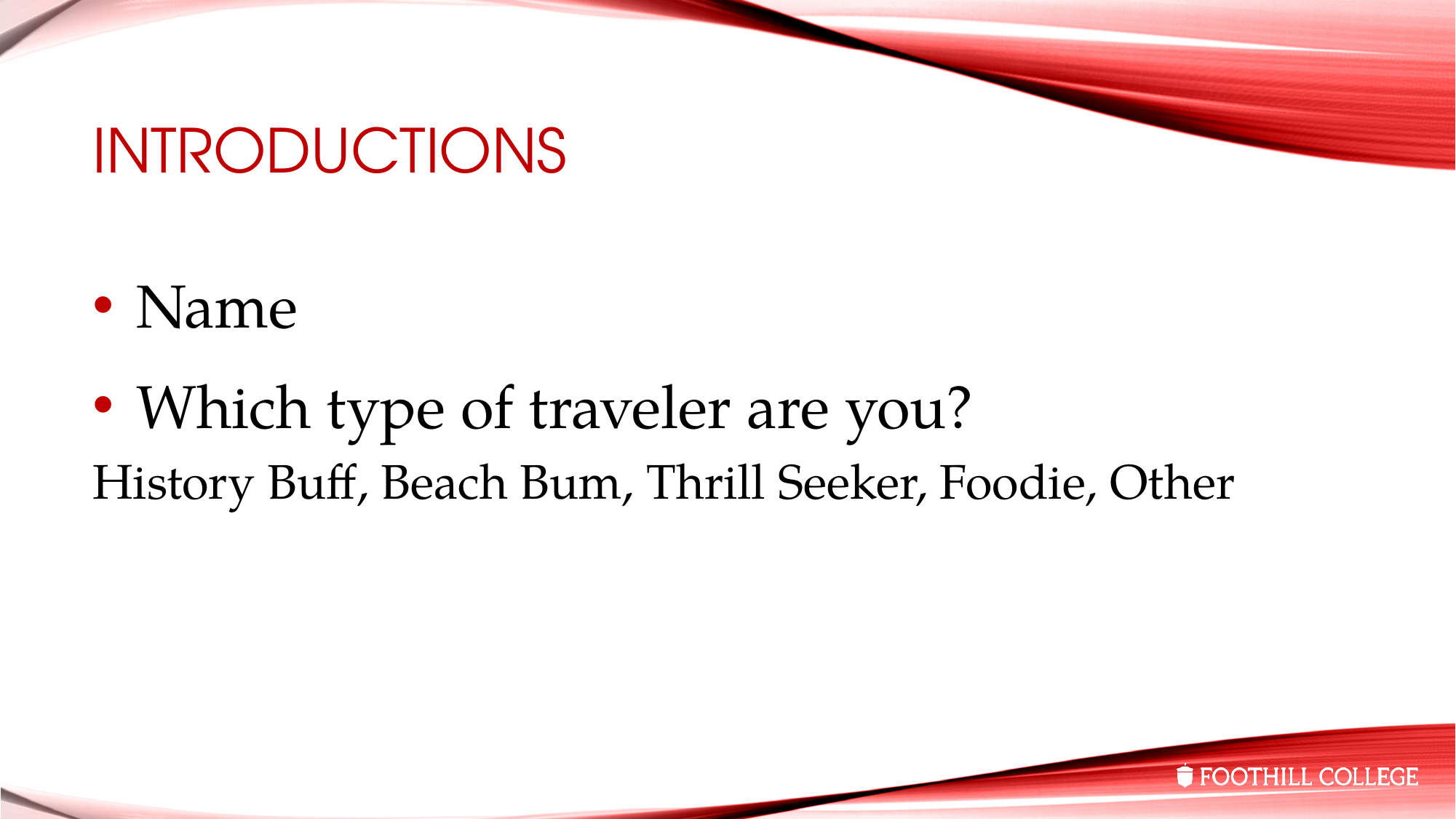

# Introductions
Name
Which type of traveler are you?
History Buff, Beach Bum, Thrill Seeker, Foodie, Other